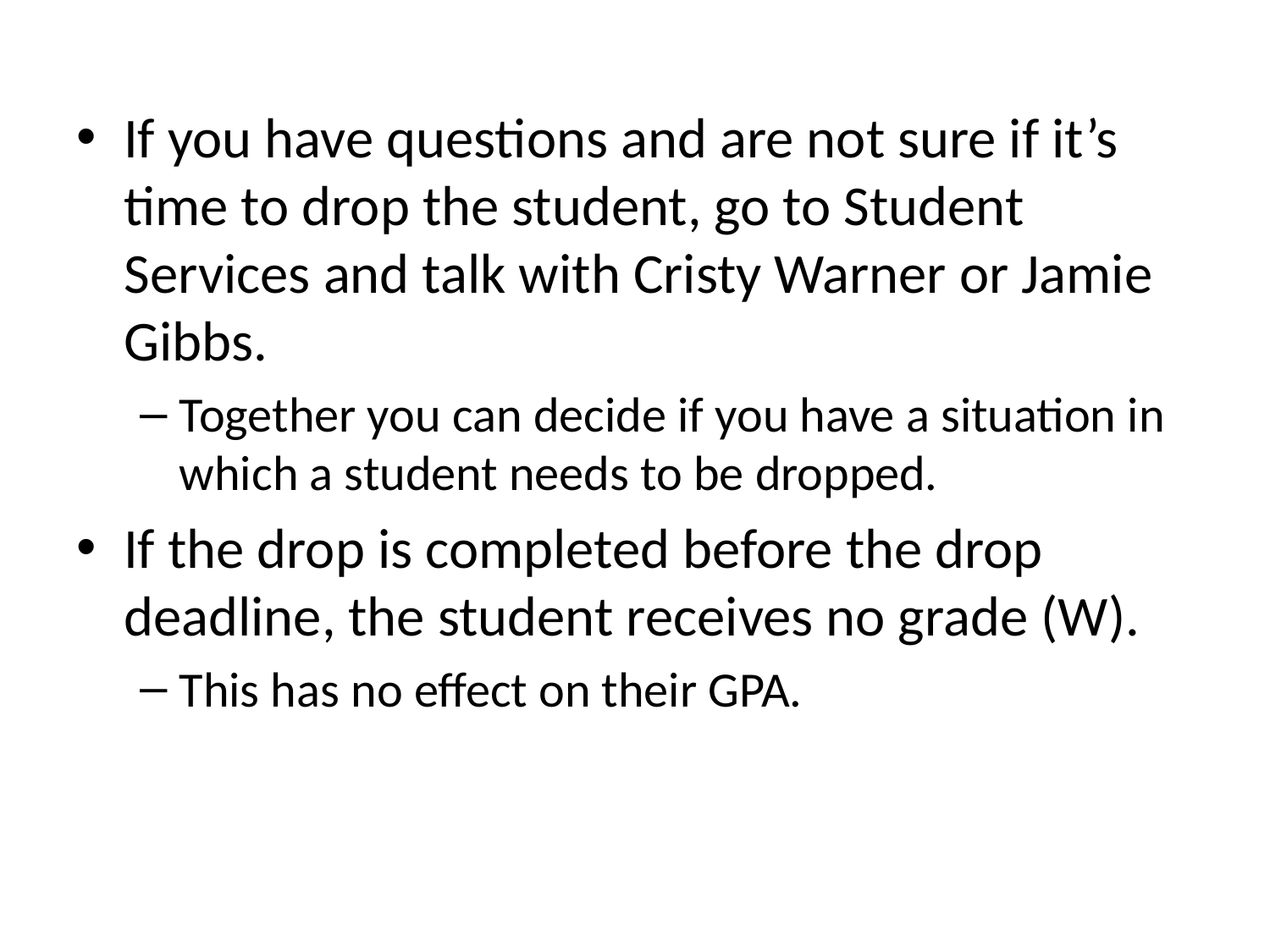

If you have questions and are not sure if it’s time to drop the student, go to Student Services and talk with Cristy Warner or Jamie Gibbs.
Together you can decide if you have a situation in which a student needs to be dropped.
If the drop is completed before the drop deadline, the student receives no grade (W).
This has no effect on their GPA.